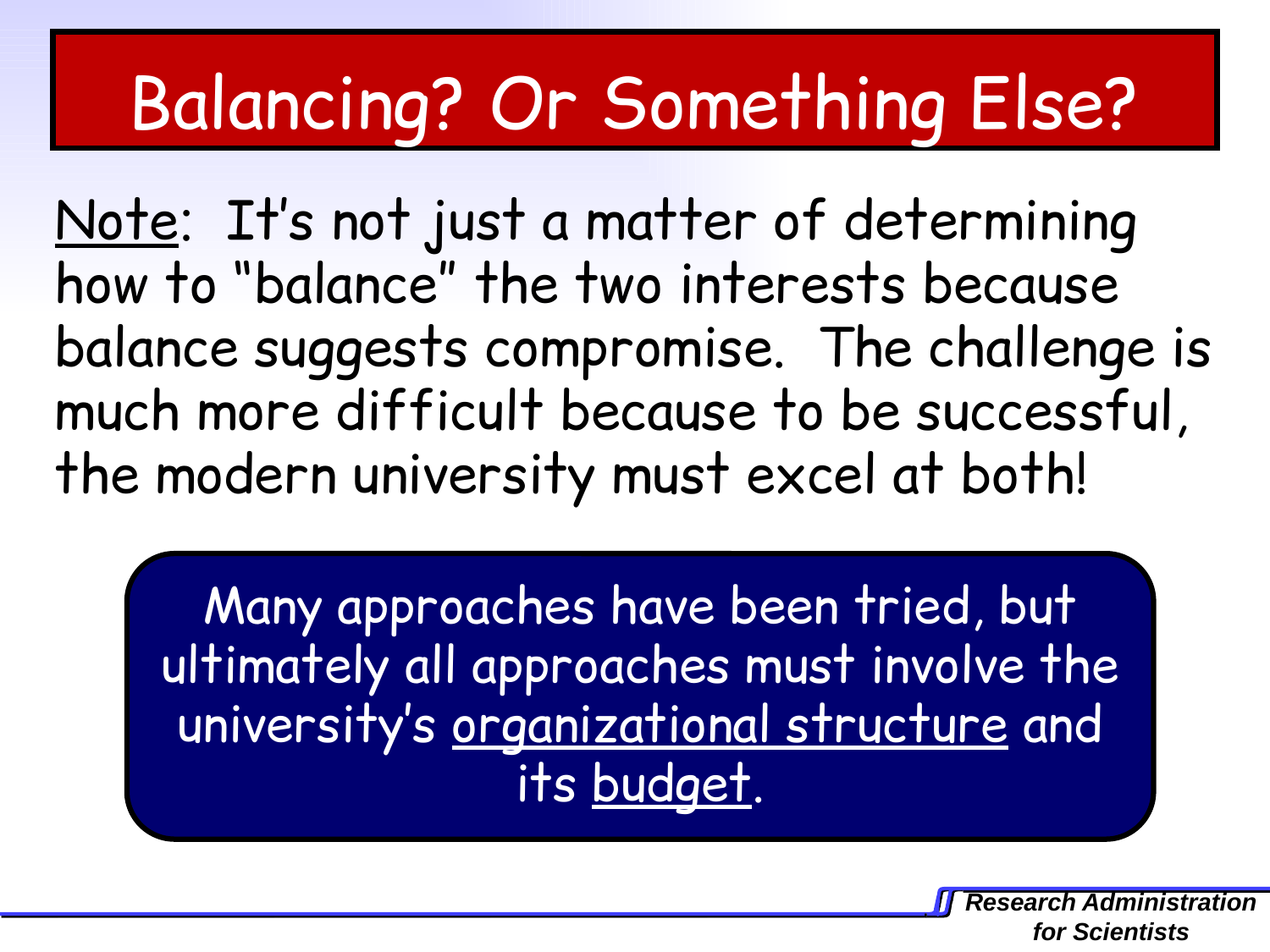

# Balancing? Or Something Else?

Note:  It’s not just a matter of determining how to “balance” the two interests because balance suggests compromise.  The challenge is much more difficult because to be successful, the modern university must excel at both!

Many approaches have been tried, but ultimately all approaches must involve the university’s organizational structure and its budget.